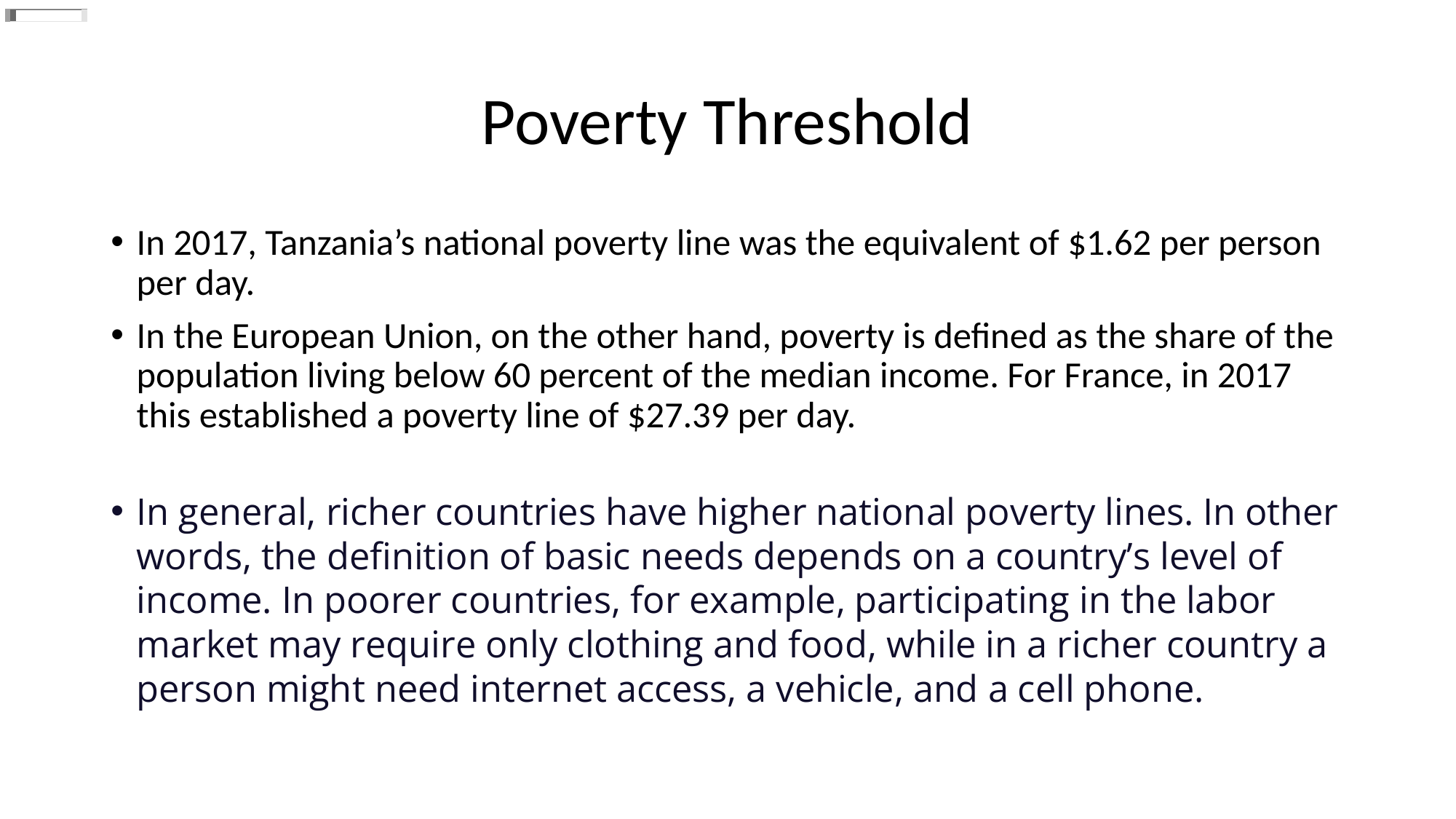

# Poverty Threshold
In 2017, Tanzania’s national poverty line was the equivalent of $1.62 per person per day.
In the European Union, on the other hand, poverty is defined as the share of the population living below 60 percent of the median income. For France, in 2017 this established a poverty line of $27.39 per day.

In general, richer countries have higher national poverty lines. In other words, the definition of basic needs depends on a country’s level of income. In poorer countries, for example, participating in the labor market may require only clothing and food, while in a richer country a person might need internet access, a vehicle, and a cell phone.